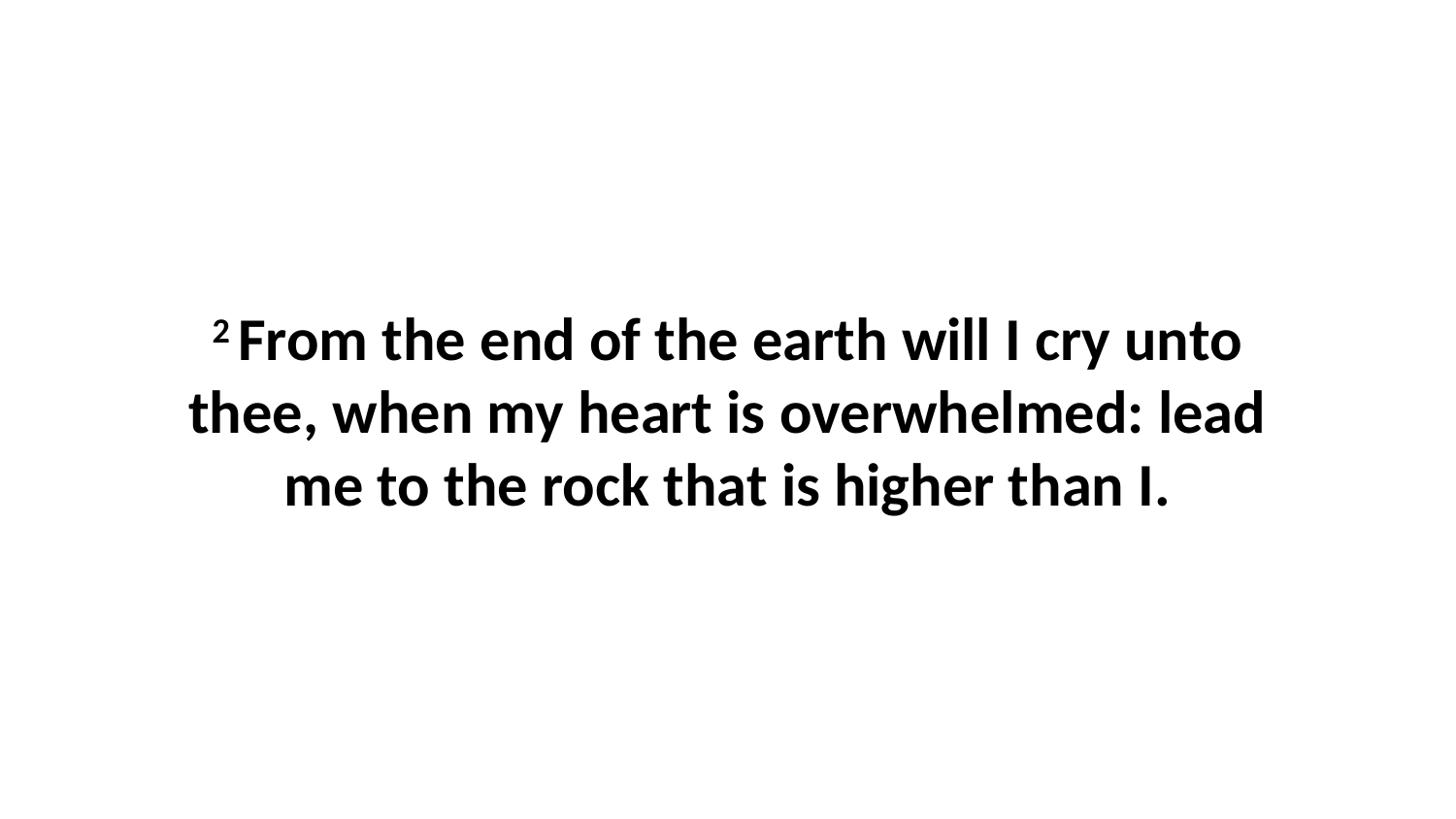

2 From the end of the earth will I cry unto thee, when my heart is overwhelmed: lead me to the rock that is higher than I.